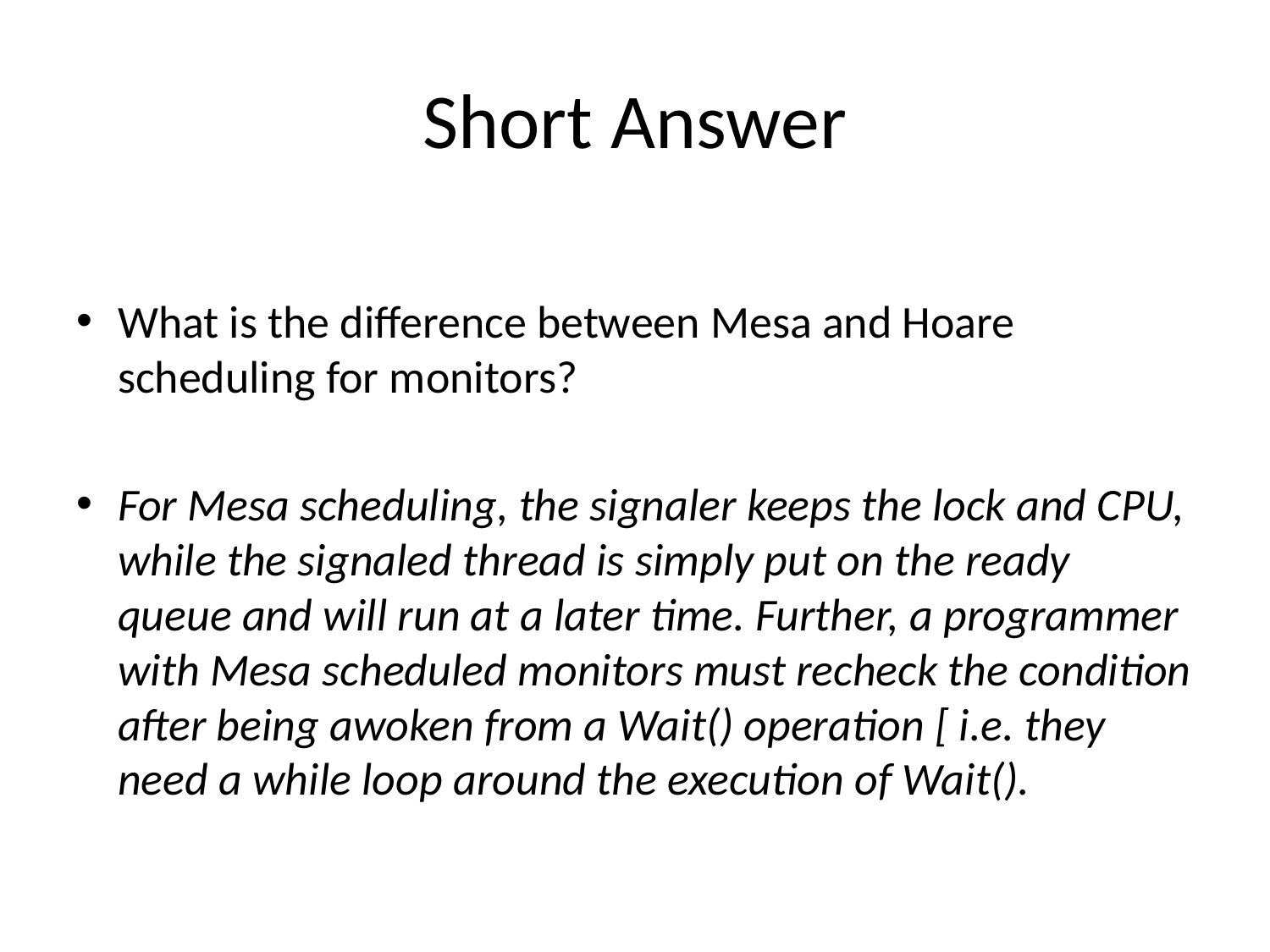

# Short Answer

What is the difference between Mesa and Hoare scheduling for monitors?

For Mesa scheduling, the signaler keeps the lock and CPU, while the signaled thread is simply put on the ready queue and will run at a later time. Further, a programmer with Mesa scheduled monitors must recheck the condition after being awoken from a Wait() operation [ i.e. they need a while loop around the execution of Wait().